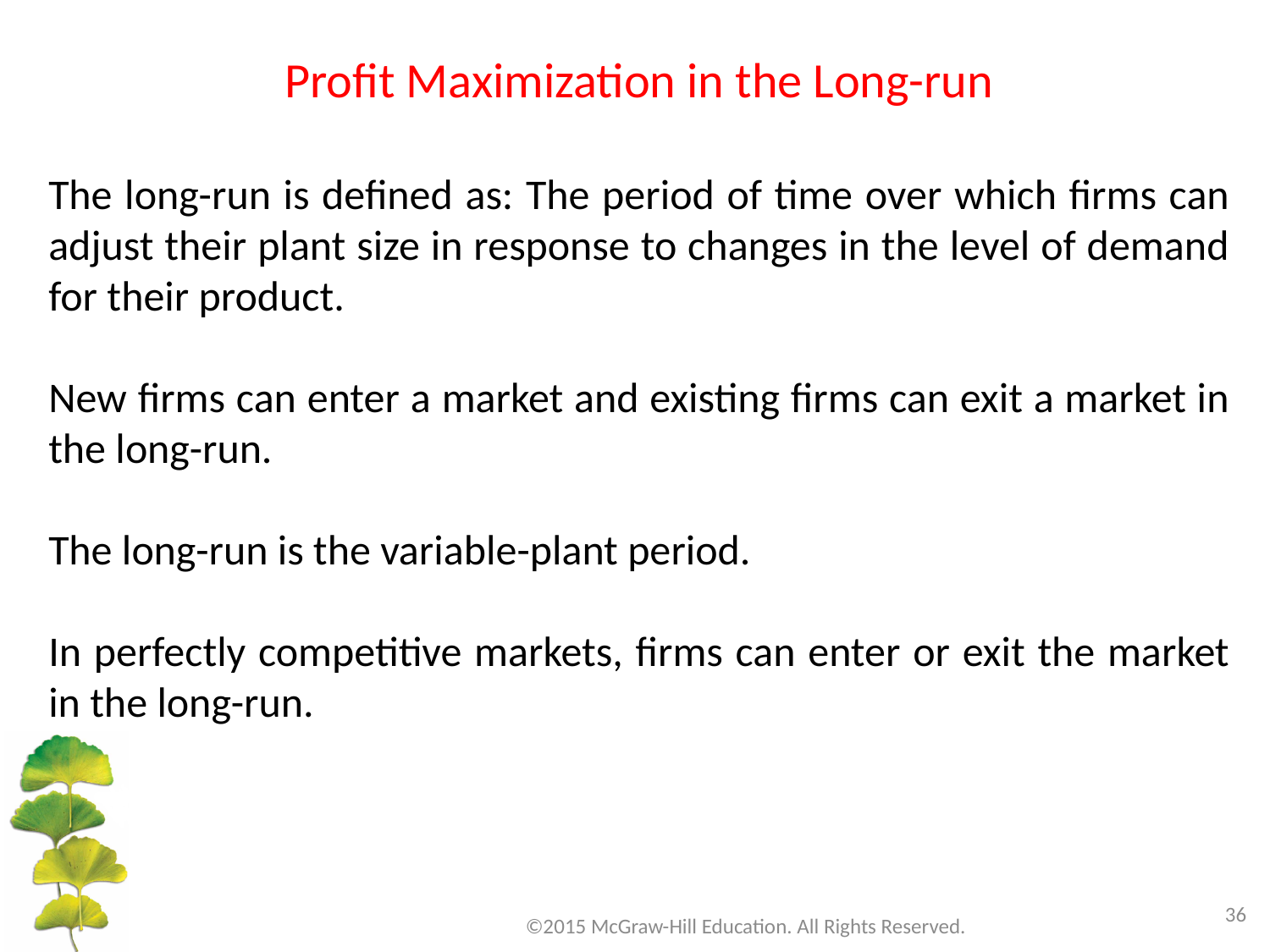

Profit Maximization in the Long-run

The long-run is defined as: The period of time over which firms can adjust their plant size in response to changes in the level of demand for their product.

New firms can enter a market and existing firms can exit a market in the long-run.

The long-run is the variable-plant period.

In perfectly competitive markets, firms can enter or exit the market in the long-run.
36
©2015 McGraw-Hill Education. All Rights Reserved.